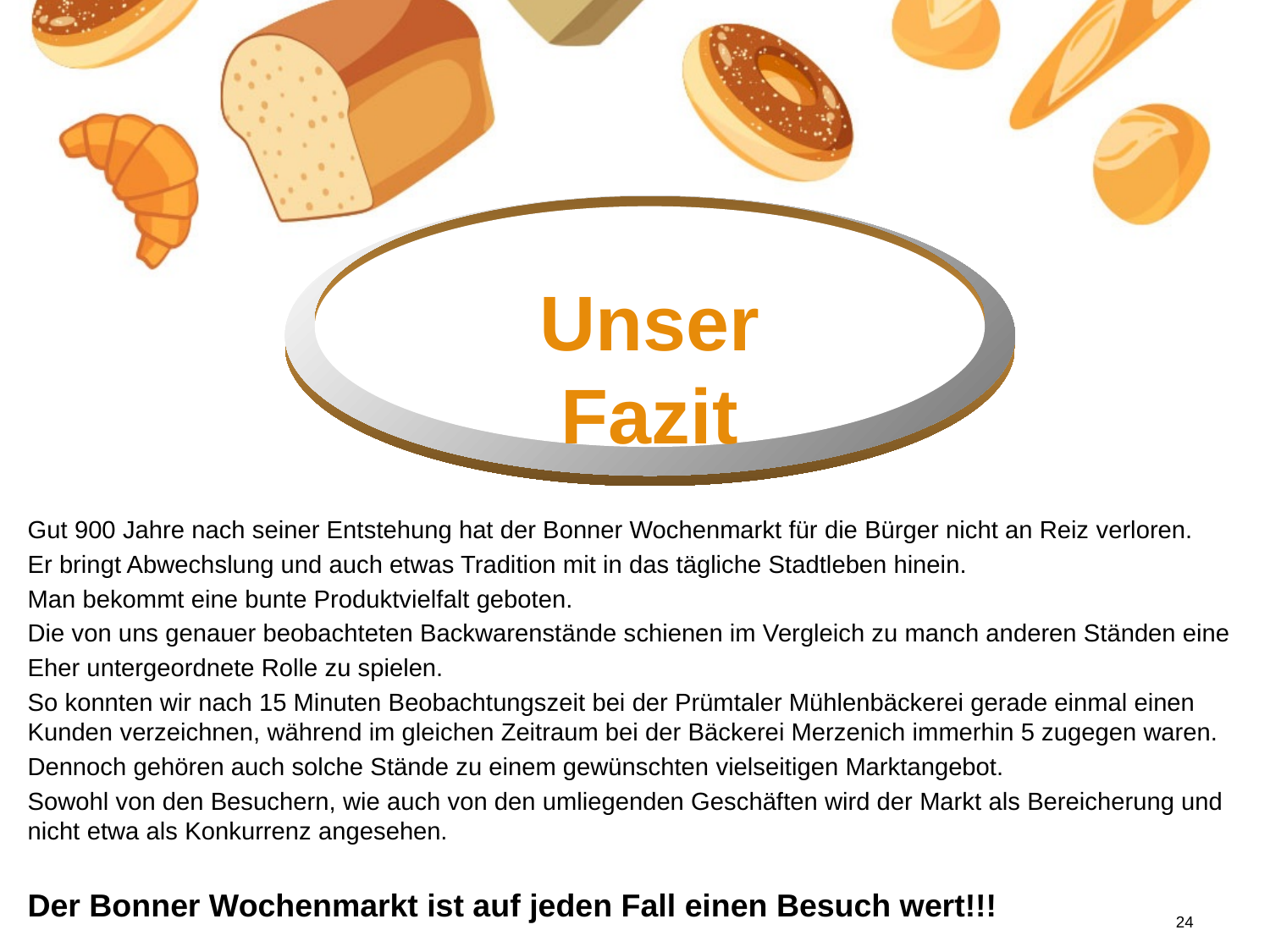

Unser Fazit

65 %

Gut 900 Jahre nach seiner Entstehung hat der Bonner Wochenmarkt für die Bürger nicht an Reiz verloren.
Er bringt Abwechslung und auch etwas Tradition mit in das tägliche Stadtleben hinein.
Man bekommt eine bunte Produktvielfalt geboten.
Die von uns genauer beobachteten Backwarenstände schienen im Vergleich zu manch anderen Ständen eine
Eher untergeordnete Rolle zu spielen.
So konnten wir nach 15 Minuten Beobachtungszeit bei der Prümtaler Mühlenbäckerei gerade einmal einen Kunden verzeichnen, während im gleichen Zeitraum bei der Bäckerei Merzenich immerhin 5 zugegen waren.
Dennoch gehören auch solche Stände zu einem gewünschten vielseitigen Marktangebot.
Sowohl von den Besuchern, wie auch von den umliegenden Geschäften wird der Markt als Bereicherung und nicht etwa als Konkurrenz angesehen.

Der Bonner Wochenmarkt ist auf jeden Fall einen Besuch wert!!!
24